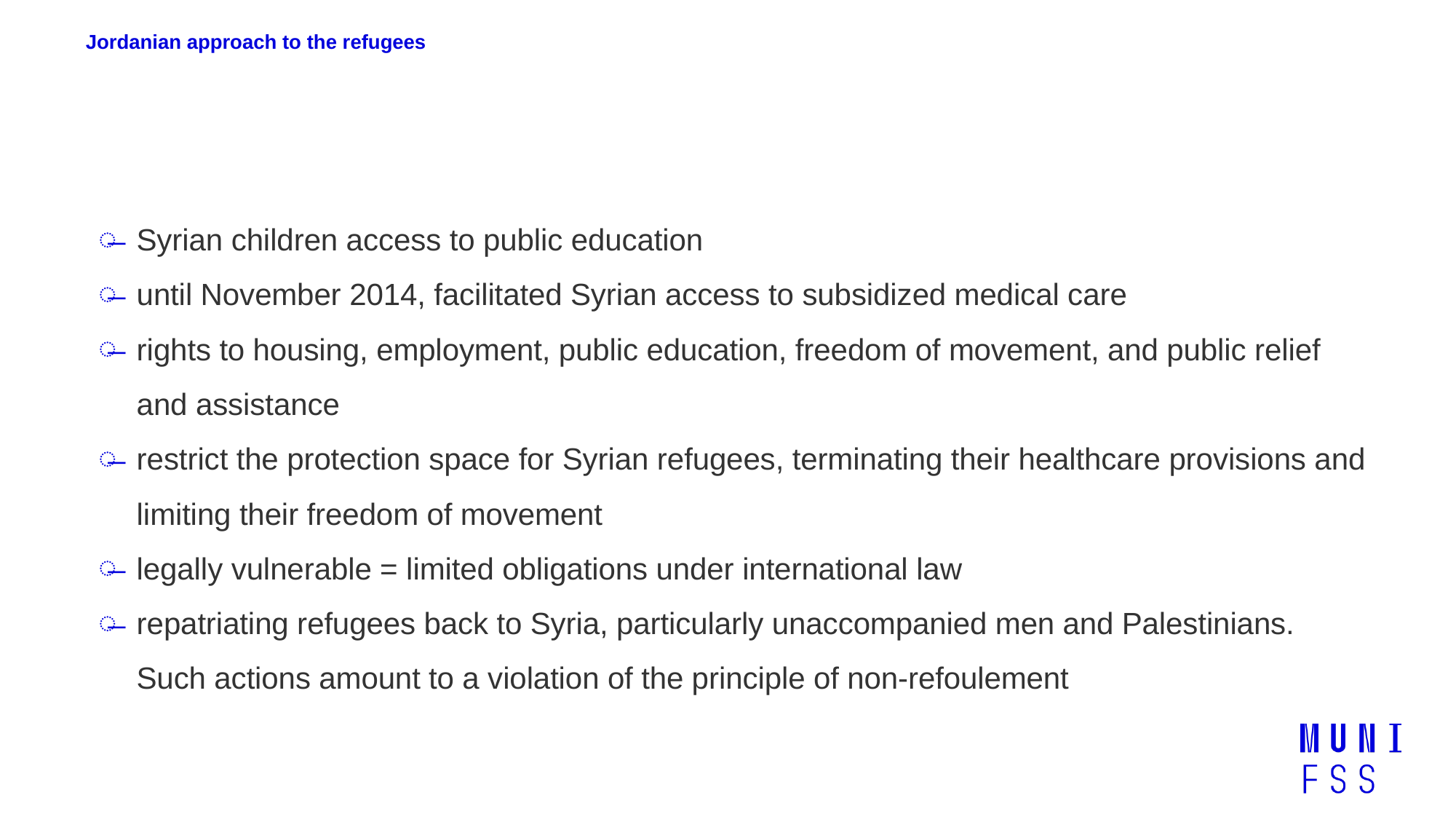

# Jordanian approach to the refugees

Syrian children access to public education
until November 2014, facilitated Syrian access to subsidized medical care
rights to housing, employment, public education, freedom of movement, and public relief and assistance
restrict the protection space for Syrian refugees, terminating their healthcare provisions and limiting their freedom of movement
legally vulnerable = limited obligations under international law
repatriating refugees back to Syria, particularly unaccompanied men and Palestinians. Such actions amount to a violation of the principle of non-refoulement